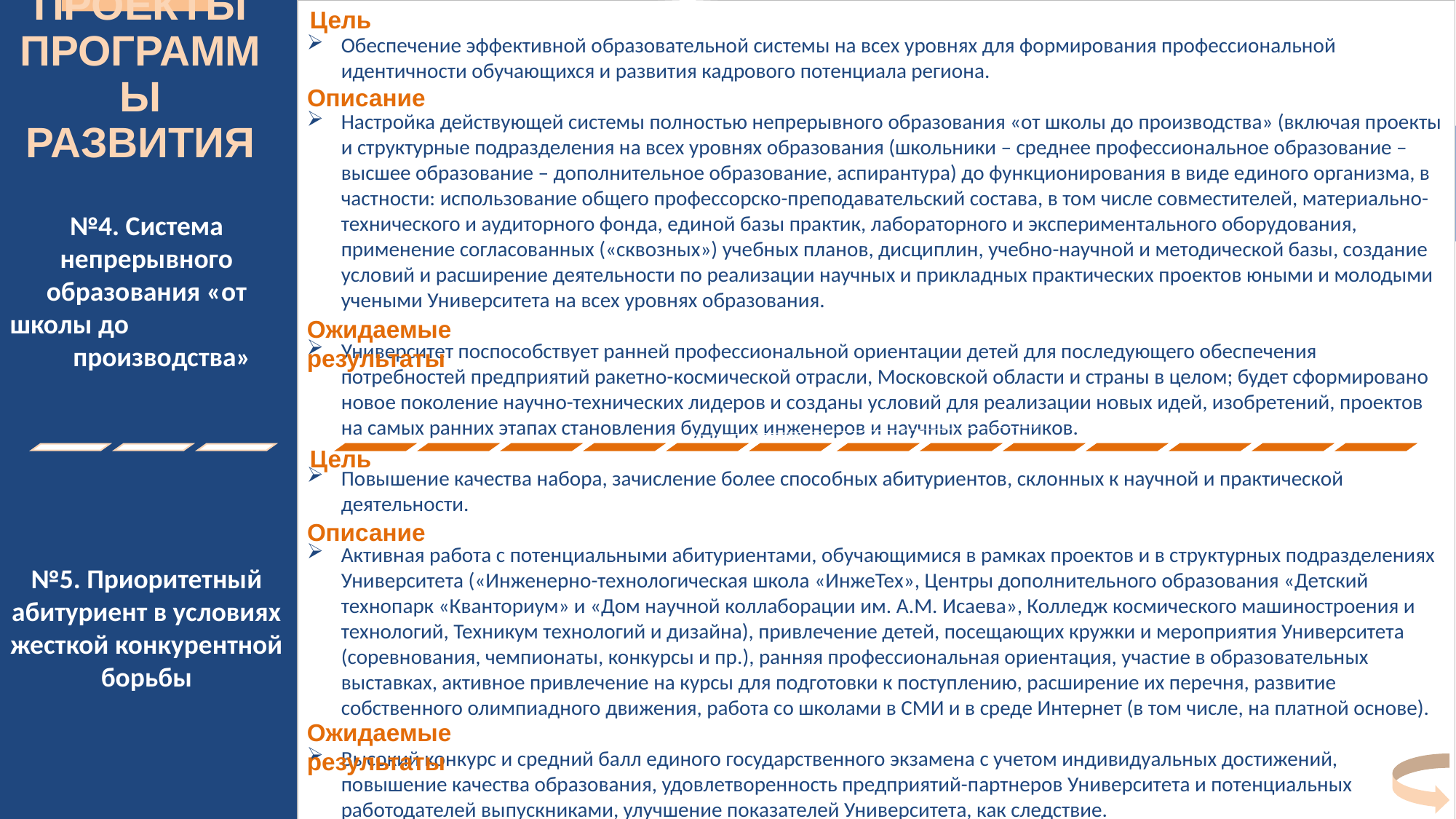

Цель

Обеспечение эффективной образовательной системы на всех уровнях для формирования профессиональной идентичности обучающихся и развития кадрового потенциала региона.

Настройка действующей системы полностью непрерывного образования «от школы до производства» (включая проекты и структурные подразделения на всех уровнях образования (школьники – среднее профессиональное образование – высшее образование – дополнительное образование, аспирантура) до функционирования в виде единого организма, в частности: использование общего профессорско-преподавательский состава, в том числе совместителей, материально-технического и аудиторного фонда, единой базы практик, лабораторного и экспериментального оборудования, применение согласованных («сквозных») учебных планов, дисциплин, учебно-научной и методической базы, создание условий и расширение деятельности по реализации научных и прикладных практических проектов юными и молодыми учеными Университета на всех уровнях образования.

Университет поспособствует ранней профессиональной ориентации детей для последующего обеспечения потребностей предприятий ракетно-космической отрасли, Московской области и страны в целом; будет сформировано новое поколение научно-технических лидеров и созданы условий для реализации новых идей, изобретений, проектов на самых ранних этапах становления будущих инженеров и научных работников.
# Проекты программы развития
Описание
№4. Система непрерывного образования «от школы до                               производства»
Ожидаемые результаты

Повышение качества набора, зачисление более способных абитуриентов, склонных к научной и практической деятельности.

Активная работа с потенциальными абитуриентами, обучающимися в рамках проектов и в структурных подразделениях Университета («Инженерно-технологическая школа «ИнжеТех», Центры дополнительного образования «Детский технопарк «Кванториум» и «Дом научной коллаборации им. А.М. Исаева», Колледж космического машиностроения и технологий, Техникум технологий и дизайна), привлечение детей, посещающих кружки и мероприятия Университета (соревнования, чемпионаты, конкурсы и пр.), ранняя профессиональная ориентация, участие в образовательных выставках, активное привлечение на курсы для подготовки к поступлению, расширение их перечня, развитие собственного олимпиадного движения, работа со школами в СМИ и в среде Интернет (в том числе, на платной основе).

Высокий конкурс и средний балл единого государственного экзамена с учетом индивидуальных достижений, повышение качества образования, удовлетворенность предприятий-партнеров Университета и потенциальных работодателей выпускниками, улучшение показателей Университета, как следствие.
Цель

Описание
№5. Приоритетный абитуриент в условиях жесткой конкурентной борьбы
Ожидаемые результаты